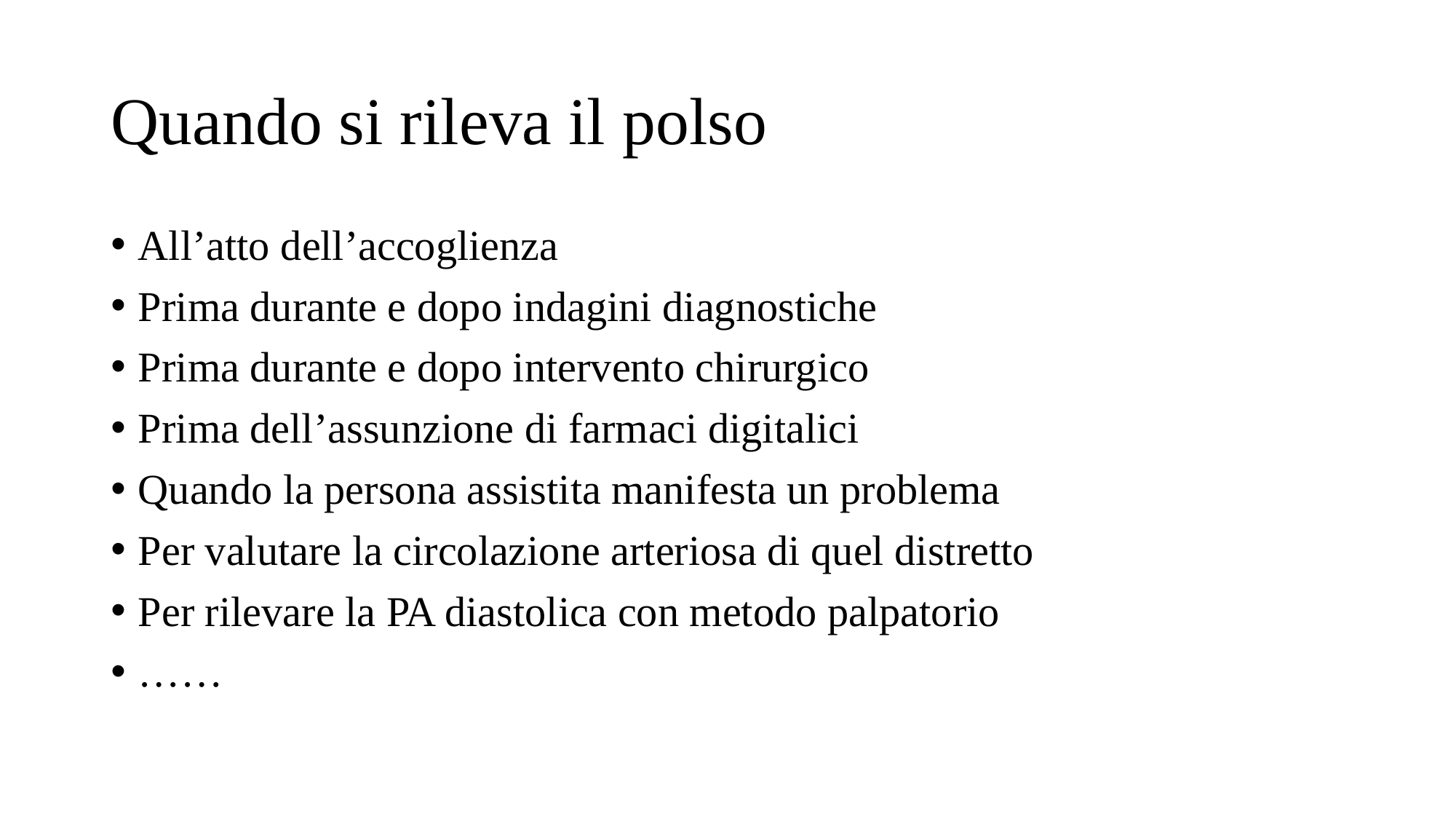

# Quando si rileva il polso
All’atto dell’accoglienza
Prima durante e dopo indagini diagnostiche
Prima durante e dopo intervento chirurgico
Prima dell’assunzione di farmaci digitalici
Quando la persona assistita manifesta un problema
Per valutare la circolazione arteriosa di quel distretto
Per rilevare la PA diastolica con metodo palpatorio
……